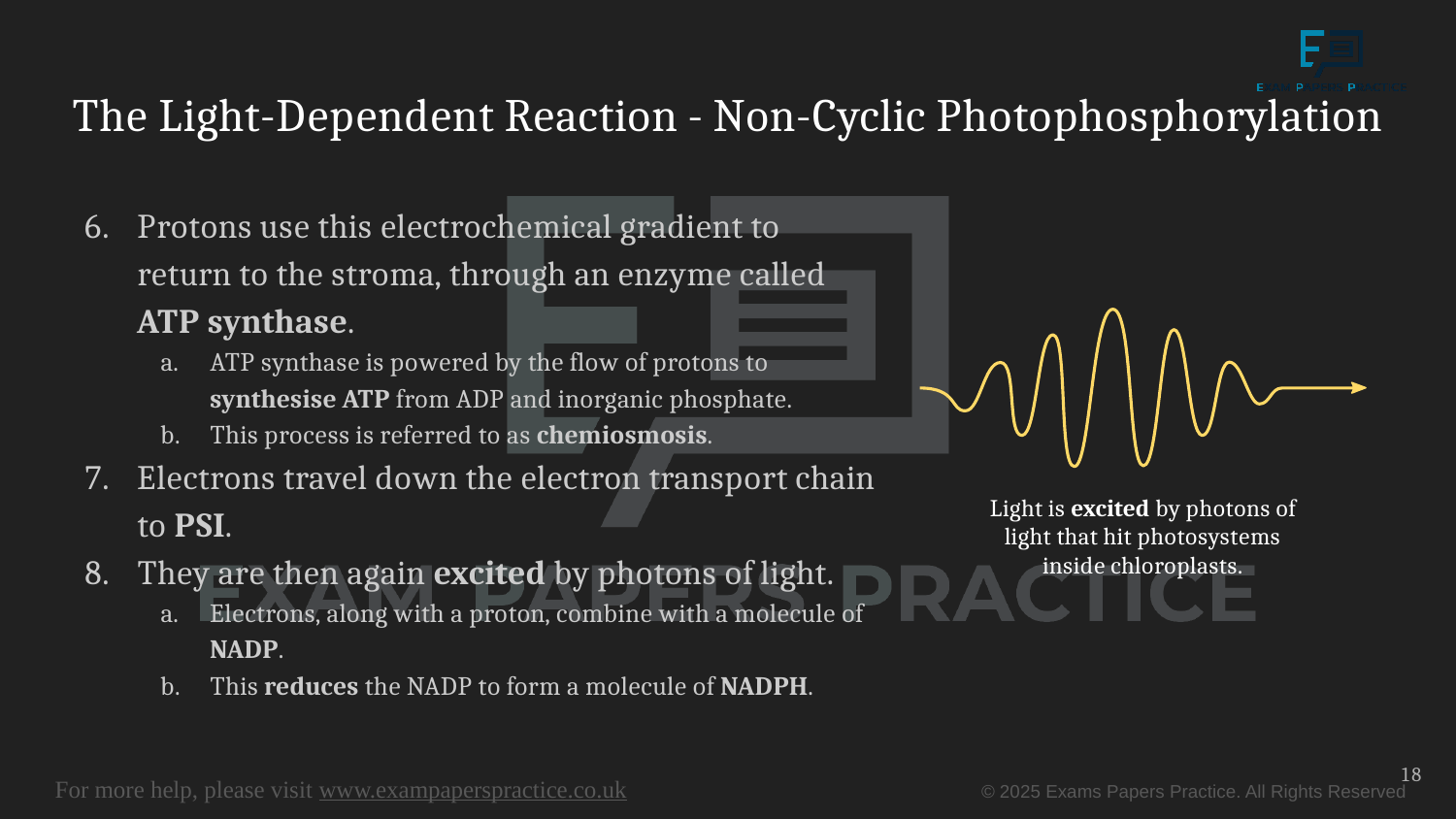

# The Light-Dependent Reaction - Non-Cyclic Photophosphorylation

Protons use this electrochemical gradient to return to the stroma, through an enzyme called ATP synthase.
ATP synthase is powered by the flow of protons to synthesise ATP from ADP and inorganic phosphate.
This process is referred to as chemiosmosis.
Electrons travel down the electron transport chain to PSI.
They are then again excited by photons of light.
Electrons, along with a proton, combine with a molecule of NADP.
This reduces the NADP to form a molecule of NADPH.

Light is excited by photons of light that hit photosystems inside chloroplasts.
18